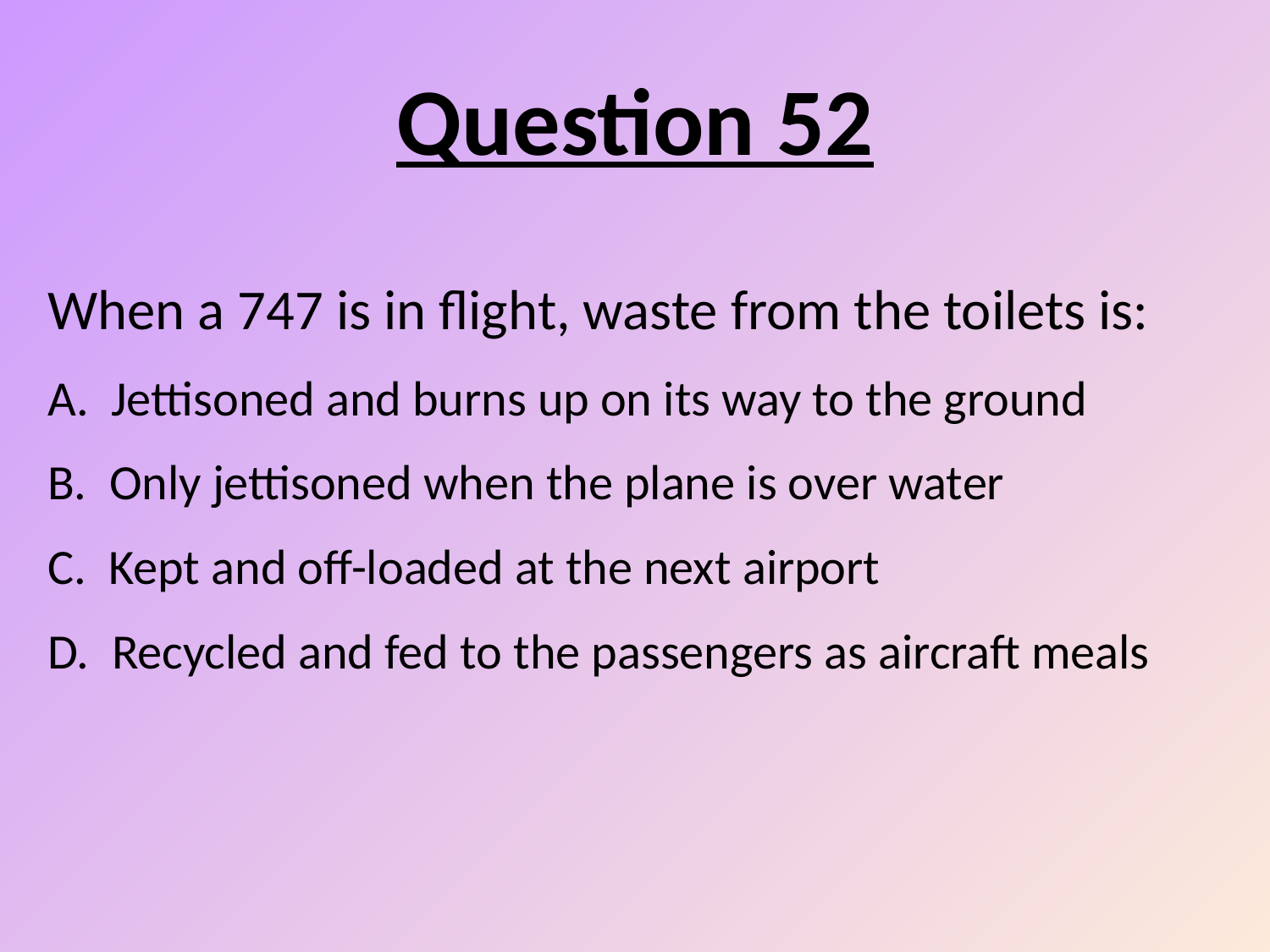

Question 52
# When a 747 is in flight, waste from the toilets is: A.  Jettisoned and burns up on its way to the ground B.  Only jettisoned when the plane is over water C.  Kept and off-loaded at the next airport D.  Recycled and fed to the passengers as aircraft meals